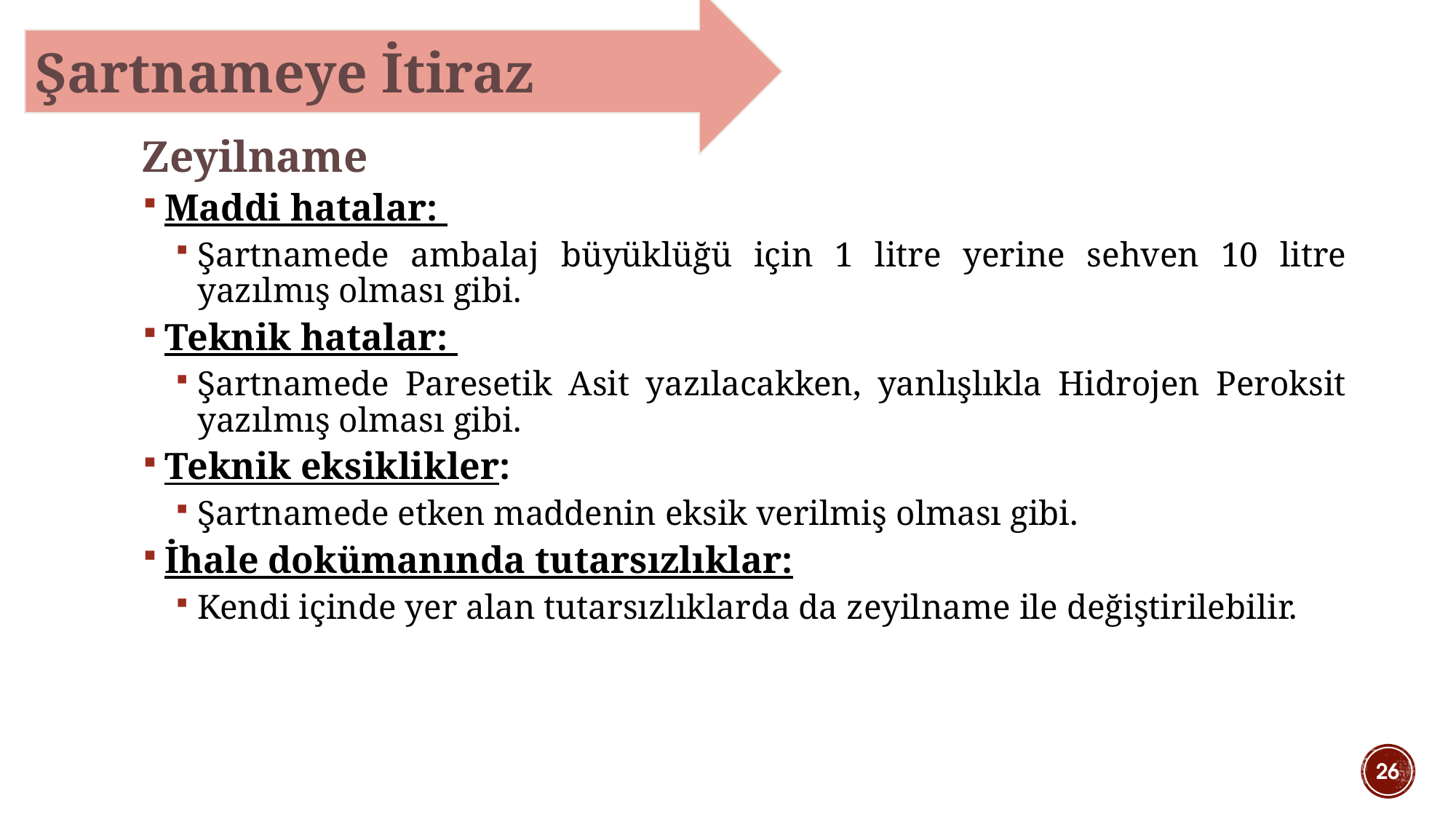

Şartnameye İtiraz
# Zeyilname
Maddi hatalar:
Şartnamede ambalaj büyüklüğü için 1 litre yerine sehven 10 litre yazılmış olması gibi.
Teknik hatalar:
Şartnamede Paresetik Asit yazılacakken, yanlışlıkla Hidrojen Peroksit yazılmış olması gibi.
Teknik eksiklikler:
Şartnamede etken maddenin eksik verilmiş olması gibi.
İhale dokümanında tutarsızlıklar:
Kendi içinde yer alan tutarsızlıklarda da zeyilname ile değiştirilebilir.

26